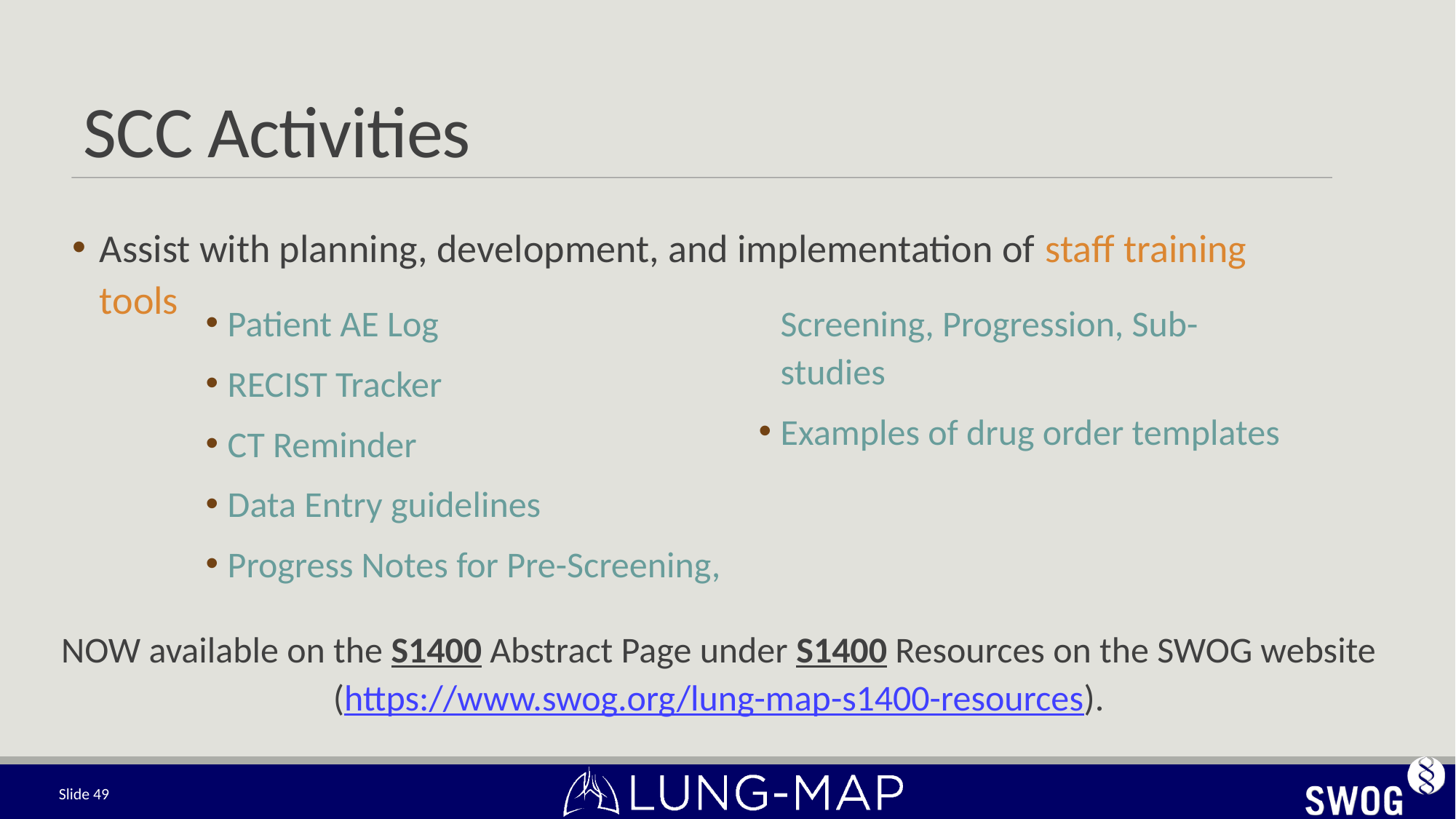

# SCC Activities
Assist with planning, development, and implementation of staff training tools
Patient AE Log
RECIST Tracker
CT Reminder
Data Entry guidelines
Progress Notes for Pre-Screening, Screening, Progression, Sub-studies
Examples of drug order templates

NOW available on the S1400 Abstract Page under S1400 Resources on the SWOG website (https://www.swog.org/lung-map-s1400-resources).
Slide 49